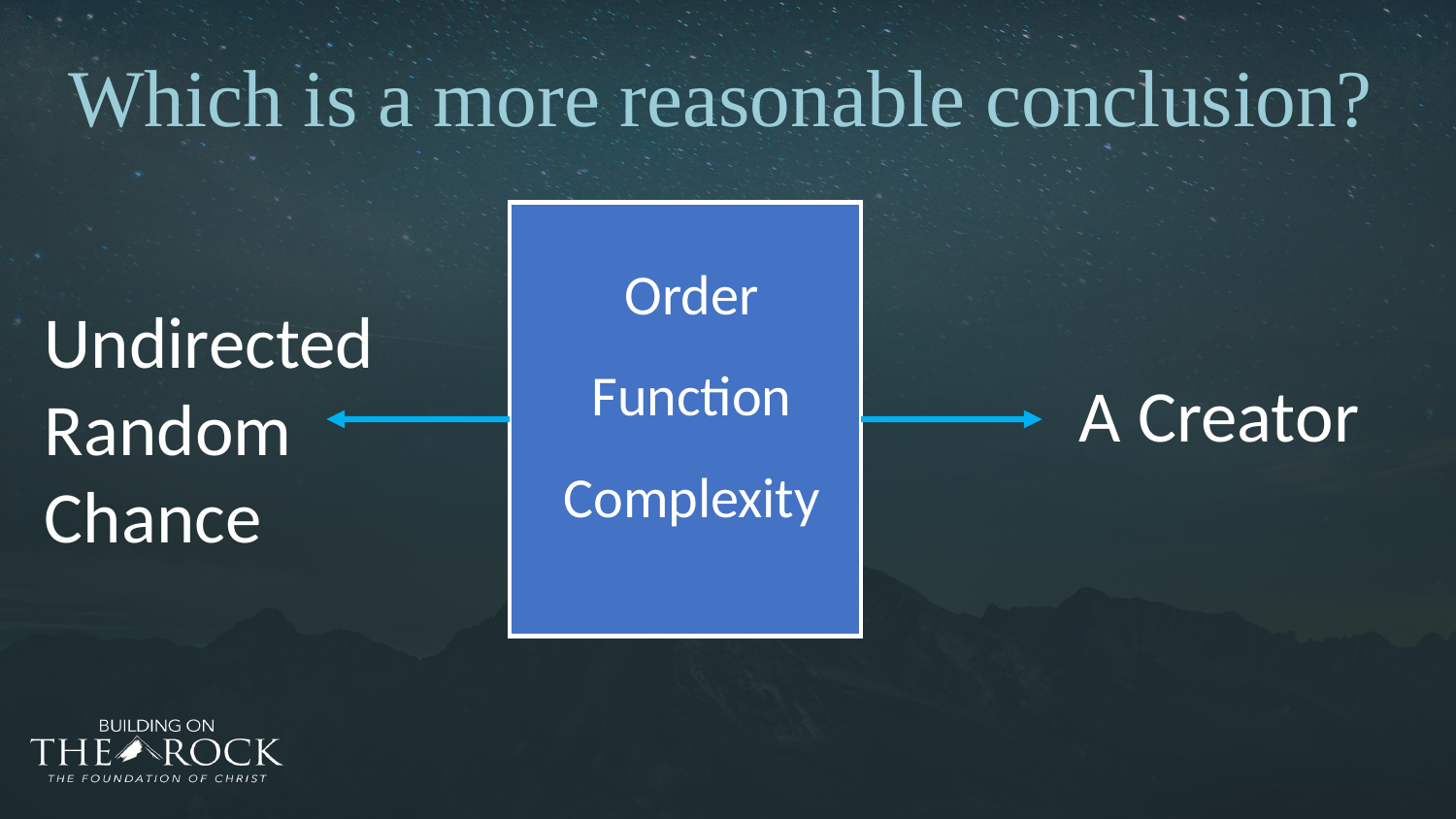

# Which is a more reasonable conclusion?

Order
Undirected Random Chance
Function
A Creator
Complexity